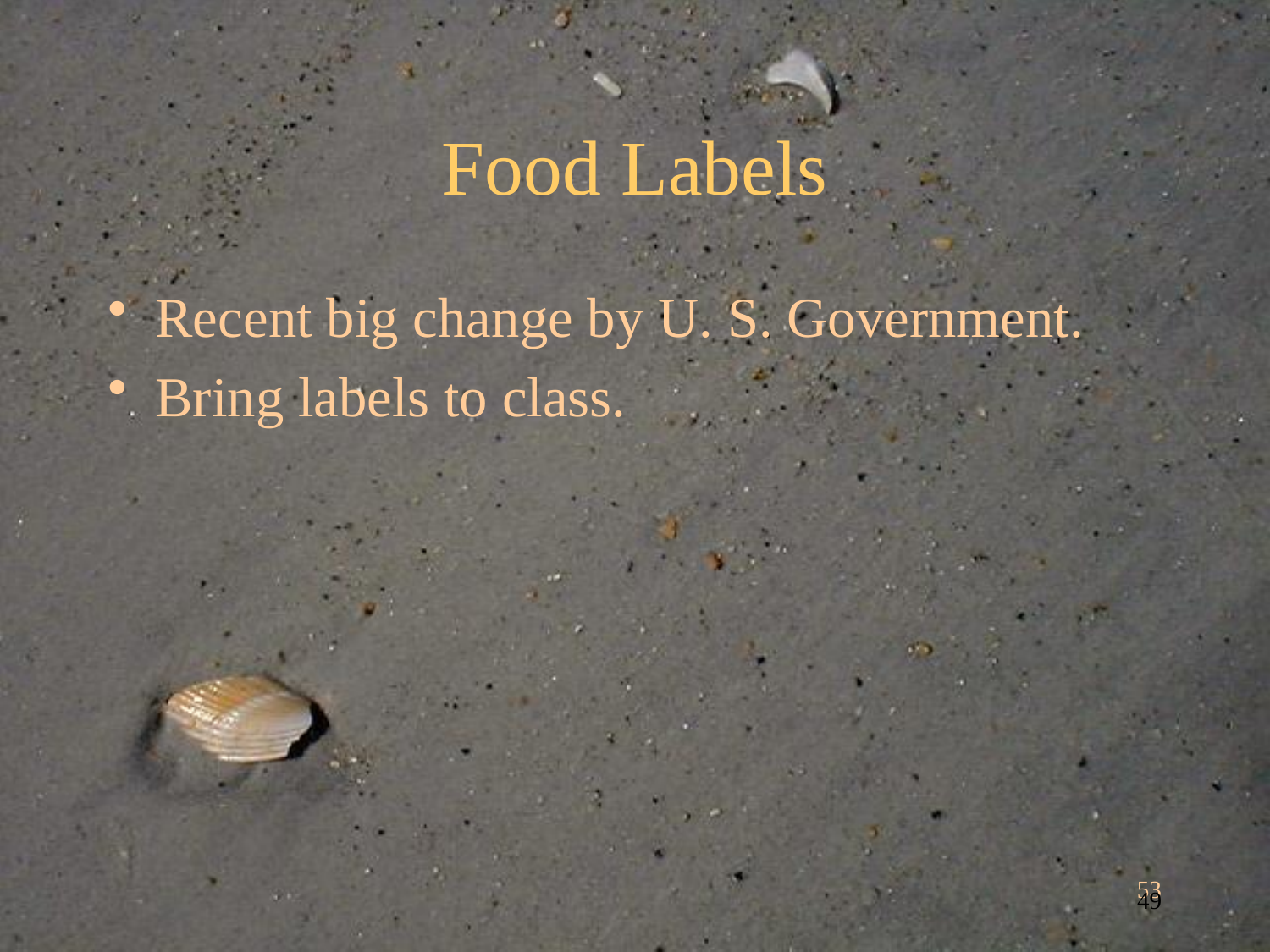

# Food Labels
Recent big change by U. S. Government.
Bring labels to class.

53
49